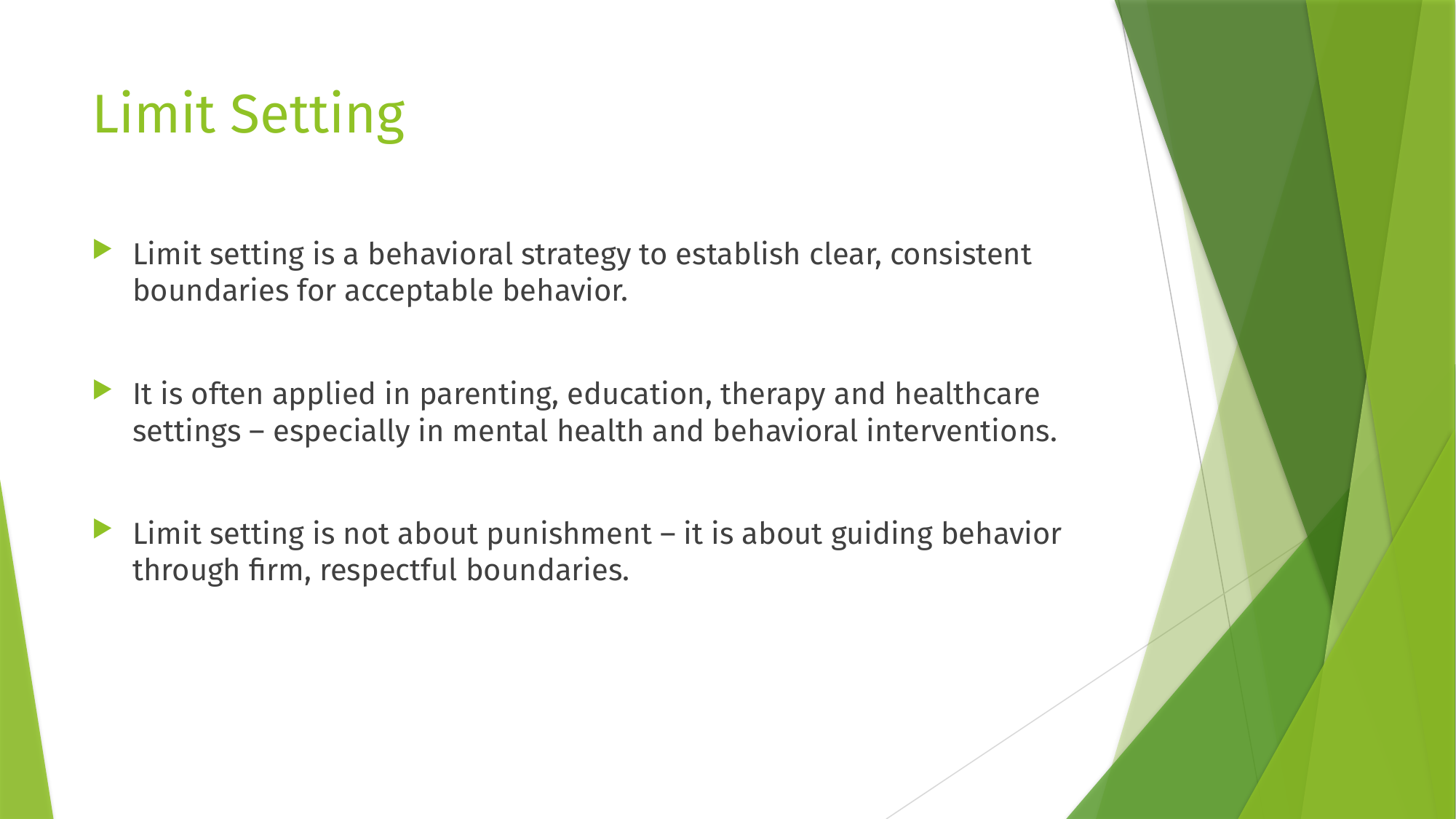

# Limit Setting
Limit setting is a behavioral strategy to establish clear, consistent boundaries for acceptable behavior.

It is often applied in parenting, education, therapy and healthcare settings – especially in mental health and behavioral interventions.

Limit setting is not about punishment – it is about guiding behavior through firm, respectful boundaries.